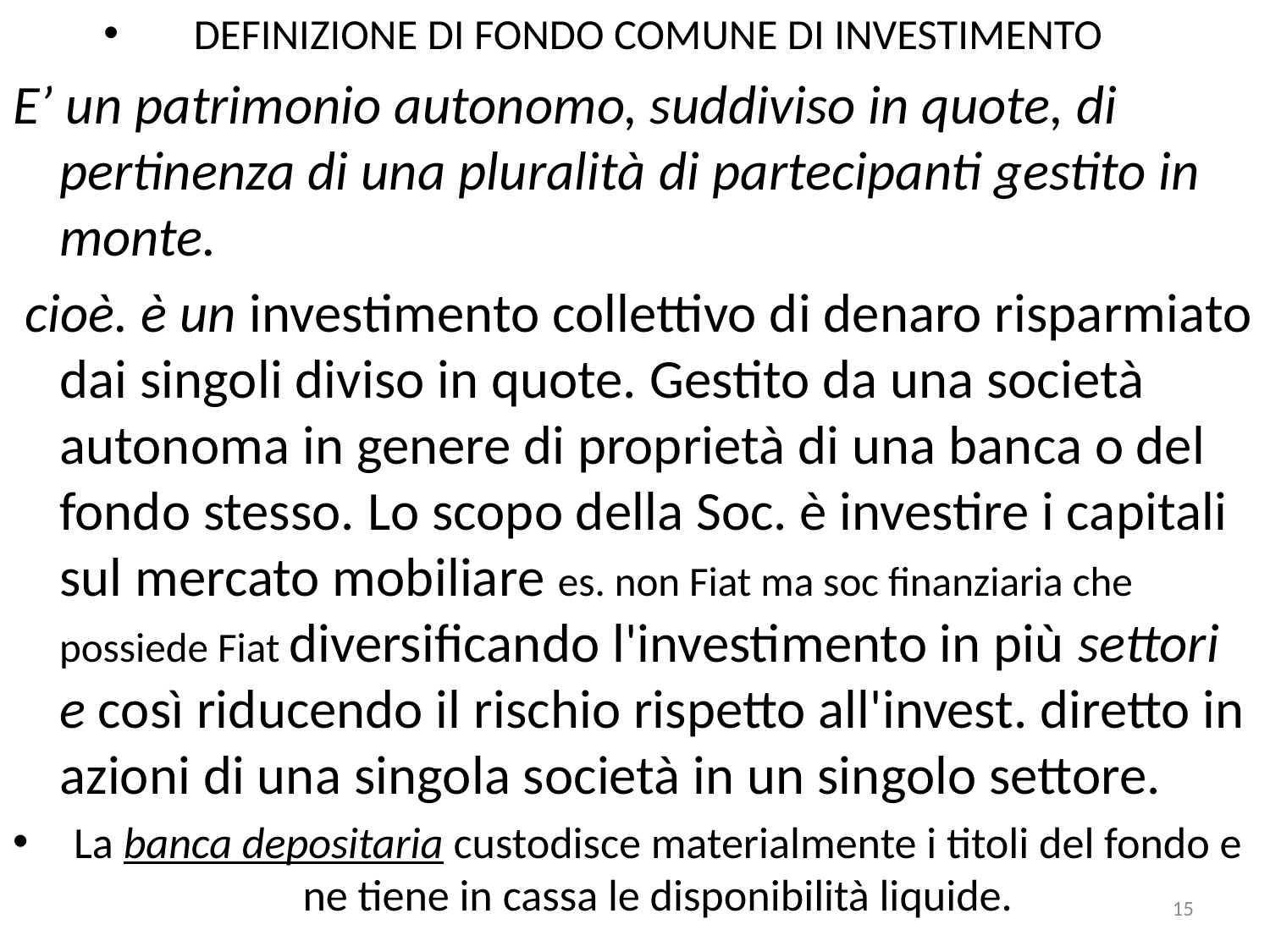

DEFINIZIONE DI FONDO COMUNE DI INVESTIMENTO
E’ un patrimonio autonomo, suddiviso in quote, di pertinenza di una pluralità di partecipanti gestito in monte.
 cioè. è un investimento collettivo di denaro risparmiato dai singoli diviso in quote. Gestito da una società  autonoma in genere di proprietà di una banca o del fondo stesso. Lo scopo della Soc. è investire i capitali sul mercato mobiliare es. non Fiat ma soc finanziaria che possiede Fiat diversificando l'investimento in più settori e così riducendo il rischio rispetto all'invest. diretto in azioni di una singola società in un singolo settore.
La banca depositaria custodisce materialmente i titoli del fondo e ne tiene in cassa le disponibilità liquide.

15